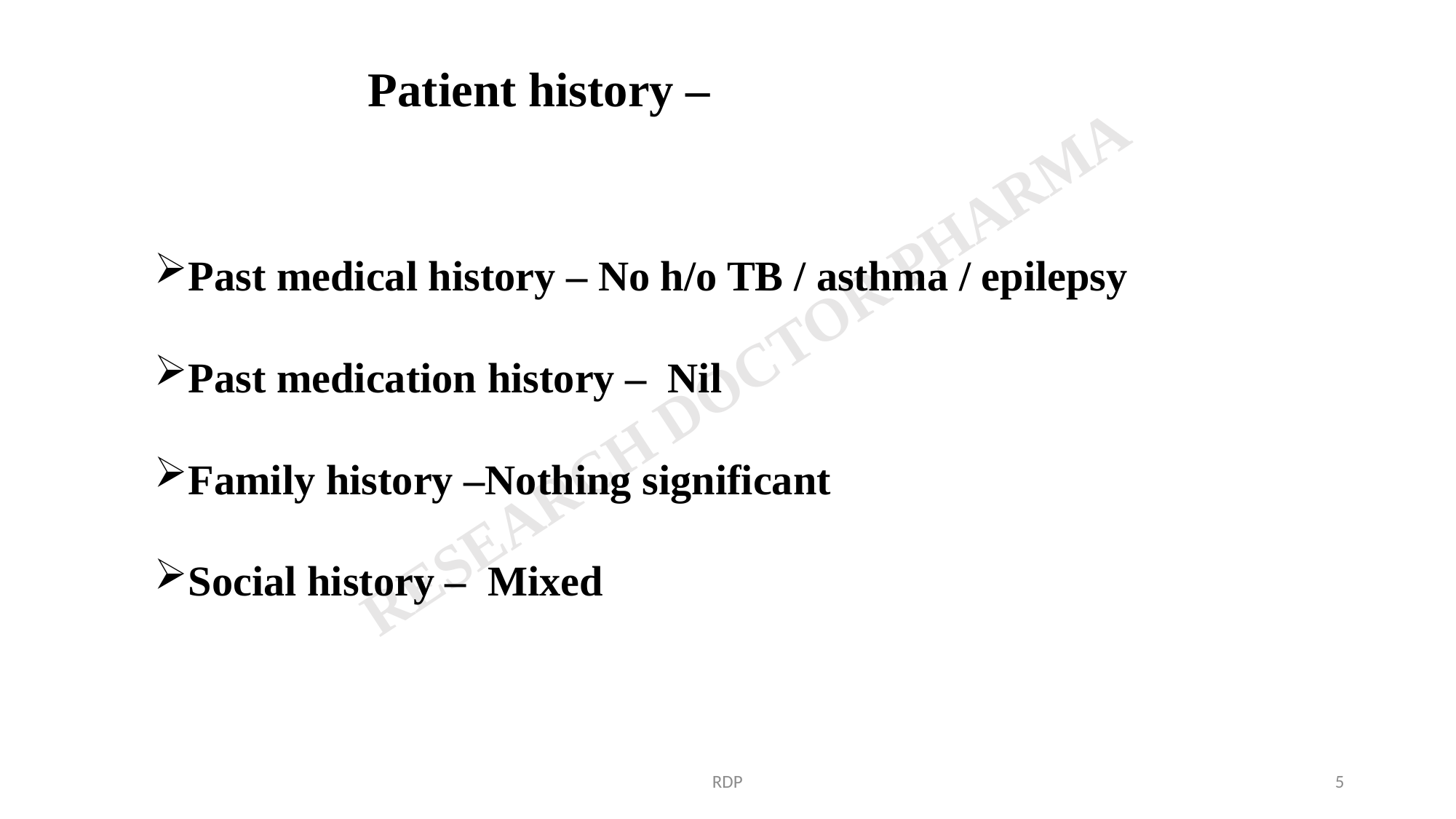

Patient history –

Past medical history – No h/o TB / asthma / epilepsy

Past medication history –  Nil

Family history –Nothing significant

Social history –  Mixed
RDP
5